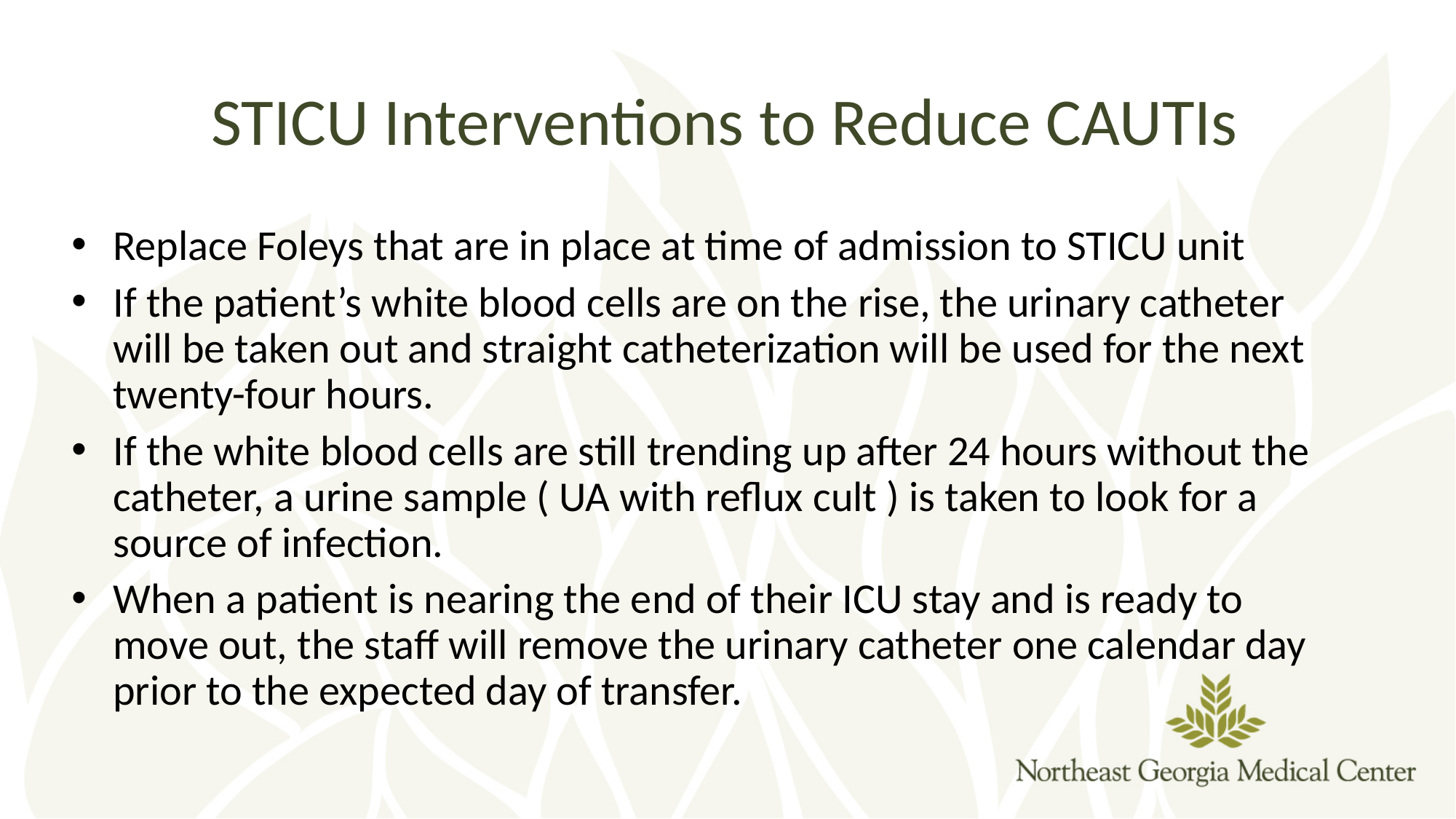

# STICU Interventions to Reduce CAUTIs
Replace Foleys that are in place at time of admission to STICU unit
If the patient’s white blood cells are on the rise, the urinary catheter will be taken out and straight catheterization will be used for the next twenty-four hours.
If the white blood cells are still trending up after 24 hours without the catheter, a urine sample ( UA with reflux cult ) is taken to look for a source of infection.
When a patient is nearing the end of their ICU stay and is ready to move out, the staff will remove the urinary catheter one calendar day prior to the expected day of transfer.